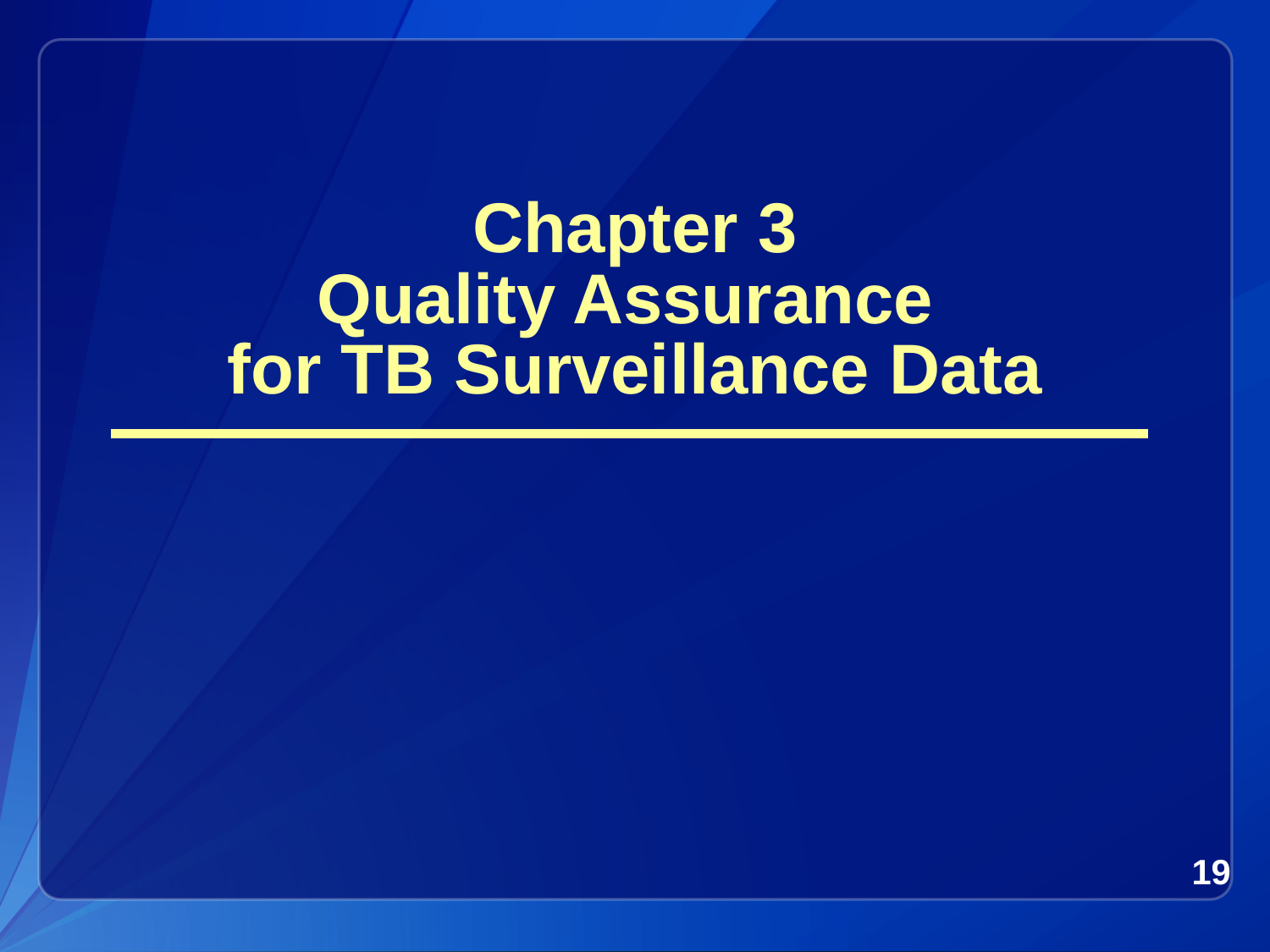

# Chapter 3 Quality Assurance for TB Surveillance Data